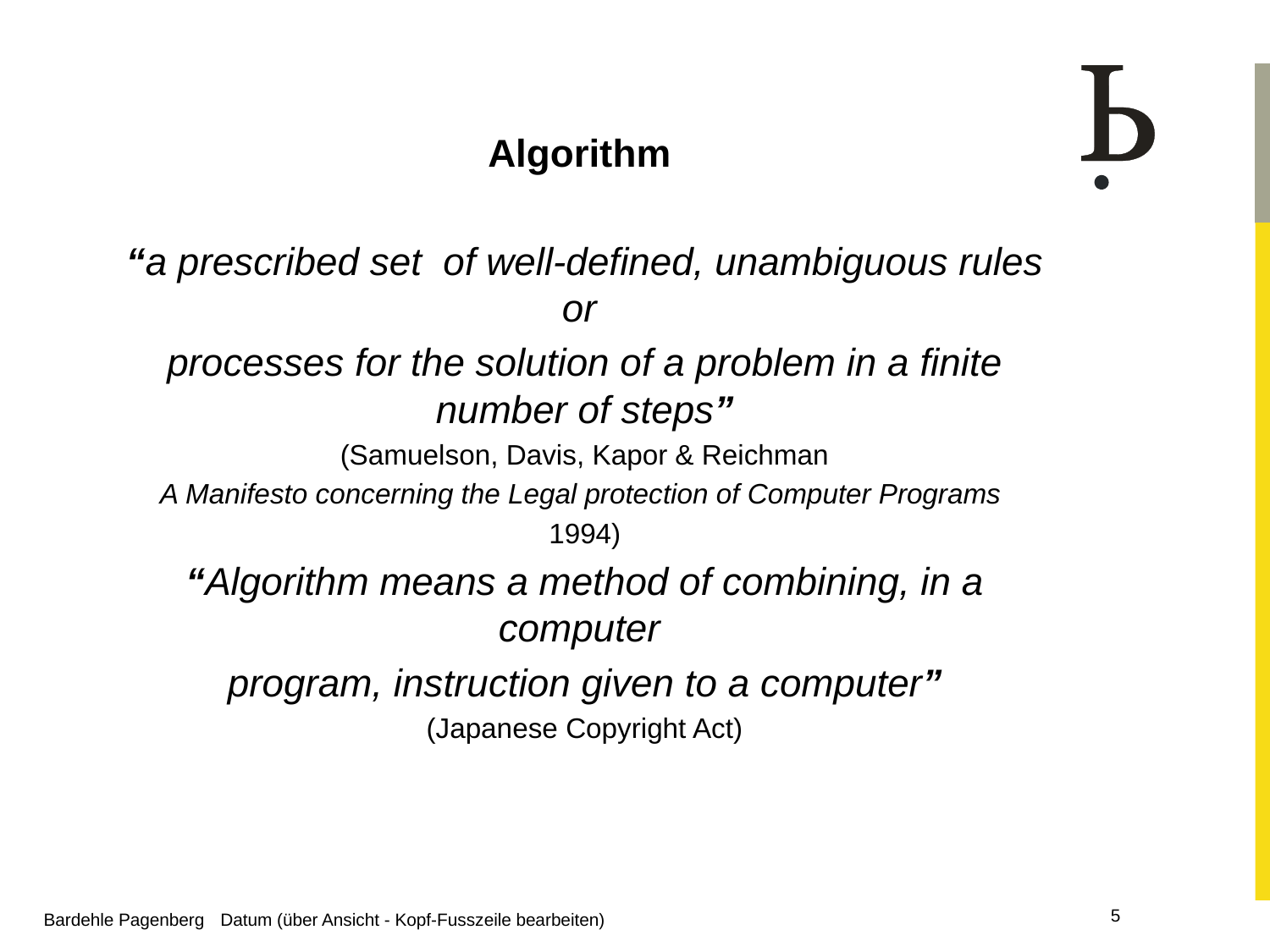

Algorithm

“a prescribed set  of well-defined, unambiguous rules or
processes for the solution of a problem in a finite number of steps”
(Samuelson, Davis, Kapor & Reichman
A Manifesto concerning the Legal protection of Computer Programs
1994)
“Algorithm means a method of combining, in a computer
program, instruction given to a computer”
(Japanese Copyright Act)

Bardehle Pagenberg    Datum (über Ansicht - Kopf-Fusszeile bearbeiten)
5